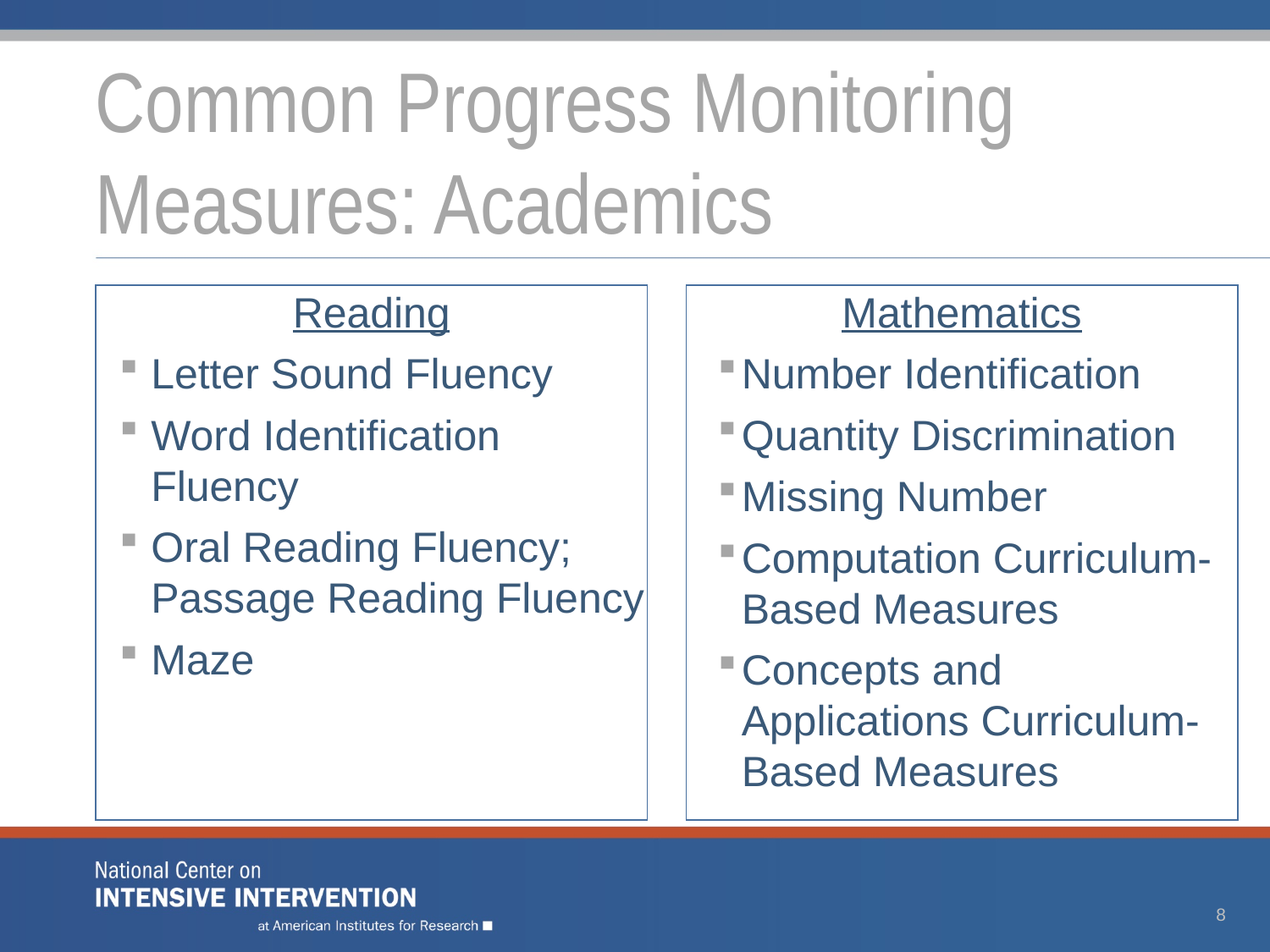

# Common Progress Monitoring Measures: Academics
Reading
Letter Sound Fluency
Word Identification Fluency
Oral Reading Fluency; Passage Reading Fluency
Maze
Mathematics
Number Identification
Quantity Discrimination
Missing Number
Computation Curriculum-Based Measures
Concepts and Applications Curriculum-Based Measures
8